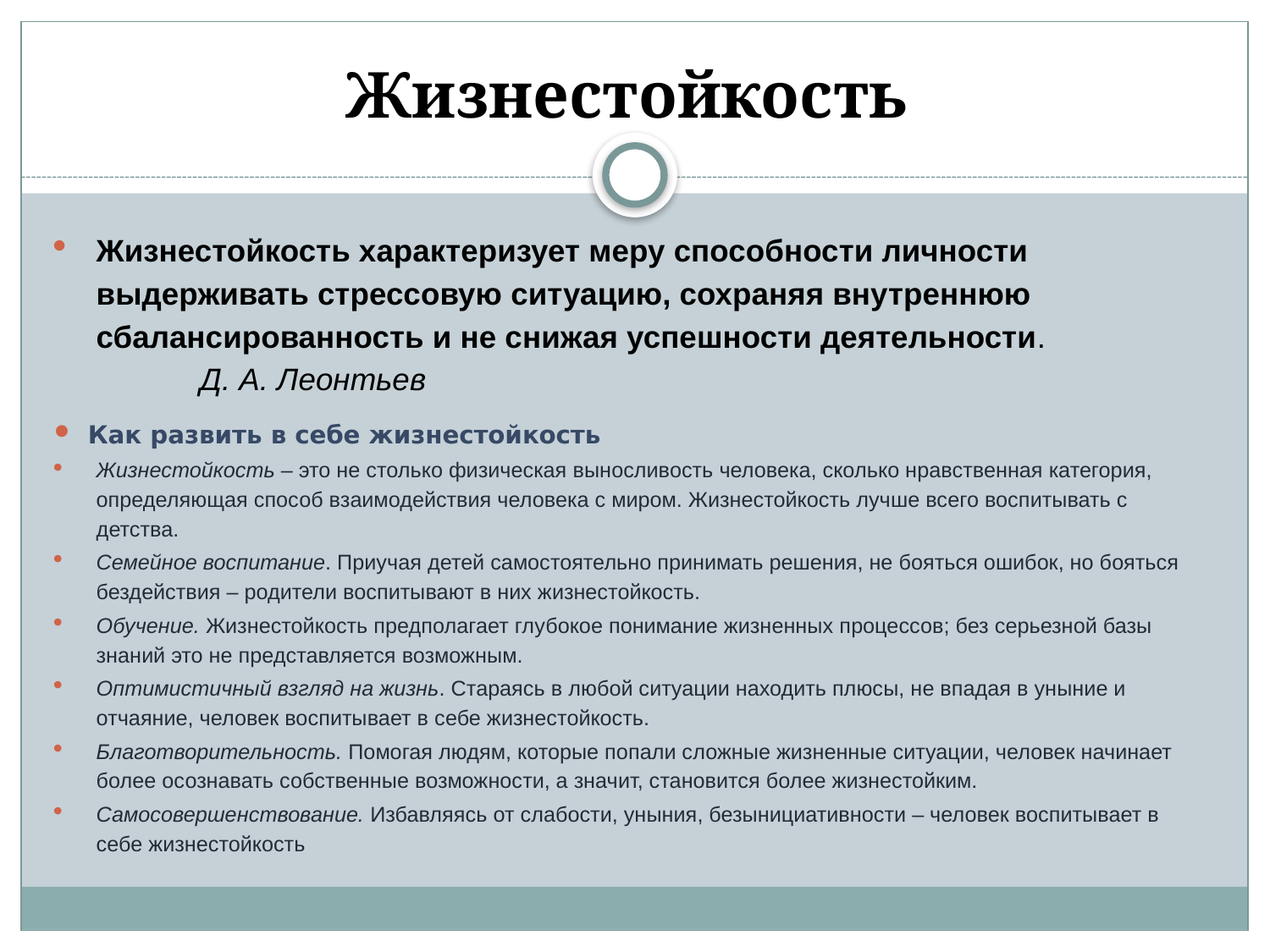

# Жизнестойкость

Жизнестойкость характеризует меру способности личности выдерживать стрессовую ситуацию, сохраняя внутреннюю сбалансированность и не снижая успешности деятельности.                               Д. А. Леонтьев
Как развить в себе жизнестойкость
Жизнестойкость – это не столько физическая выносливость человека, сколько нравственная категория, определяющая способ взаимодействия человека с миром. Жизнестойкость лучше всего воспитывать с детства.
Семейное воспитание. Приучая детей самостоятельно принимать решения, не бояться ошибок, но бояться бездействия – родители воспитывают в них жизнестойкость.
Обучение. Жизнестойкость предполагает глубокое понимание жизненных процессов; без серьезной базы знаний это не представляется возможным.
Оптимистичный взгляд на жизнь. Стараясь в любой ситуации находить плюсы, не впадая в уныние и отчаяние, человек воспитывает в себе жизнестойкость.
Благотворительность. Помогая людям, которые попали сложные жизненные ситуации, человек начинает более осознавать собственные возможности, а значит, становится более жизнестойким.
Самосовершенствование. Избавляясь от слабости, уныния, безынициативности – человек воспитывает в себе жизнестойкость